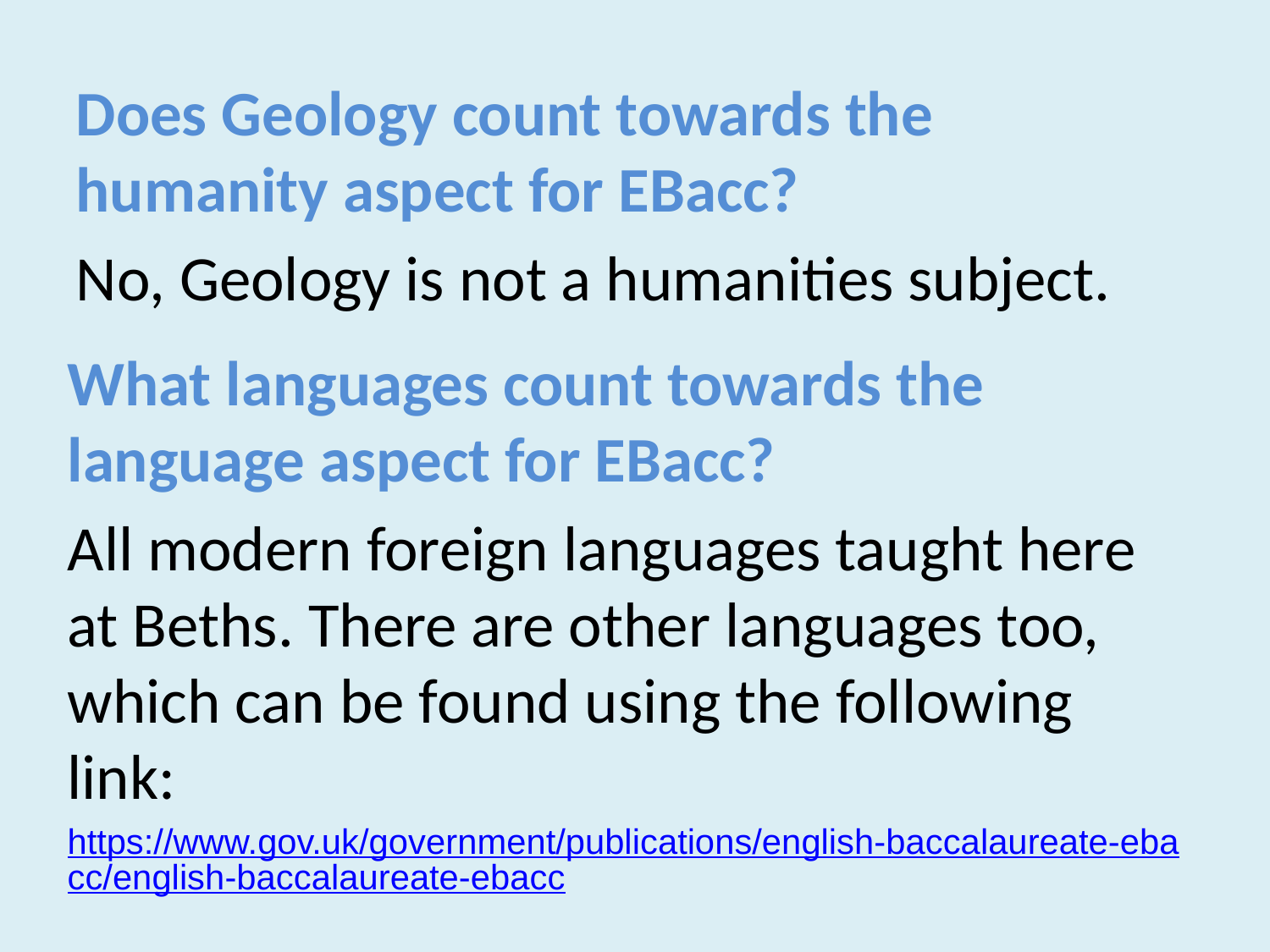

Does Geology count towards the humanity aspect for EBacc?
No, Geology is not a humanities subject.

What languages count towards the language aspect for EBacc?
All modern foreign languages taught here at Beths. There are other languages too, which can be found using the following link:
https://www.gov.uk/government/publications/english-baccalaureate-ebacc/english-baccalaureate-ebacc